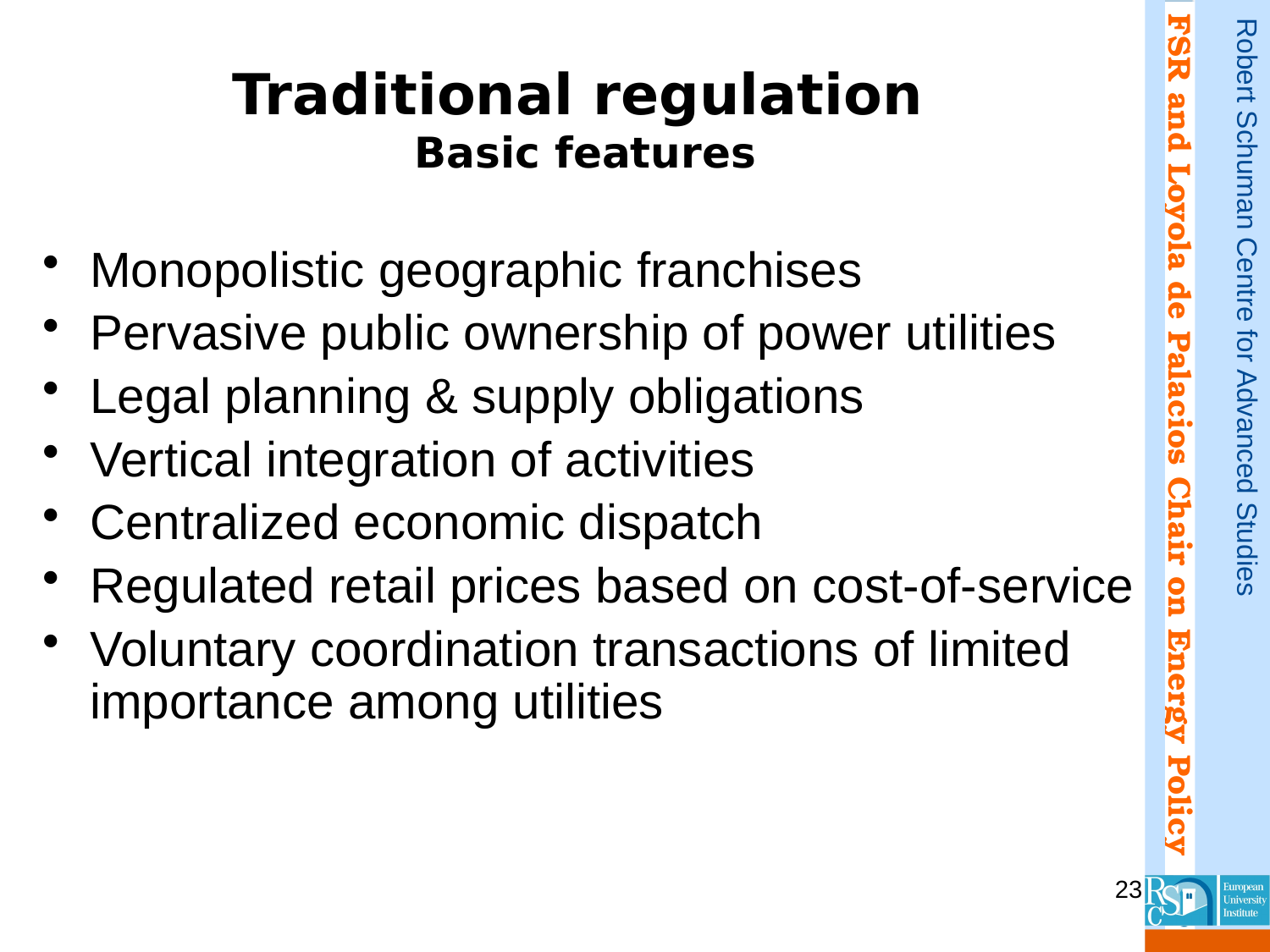

# Traditional regulation Basic features
Monopolistic geographic franchises
Pervasive public ownership of power utilities
Legal planning & supply obligations
Vertical integration of activities
Centralized economic dispatch
Regulated retail prices based on cost-of-service
Voluntary coordination transactions of limited importance among utilities
23